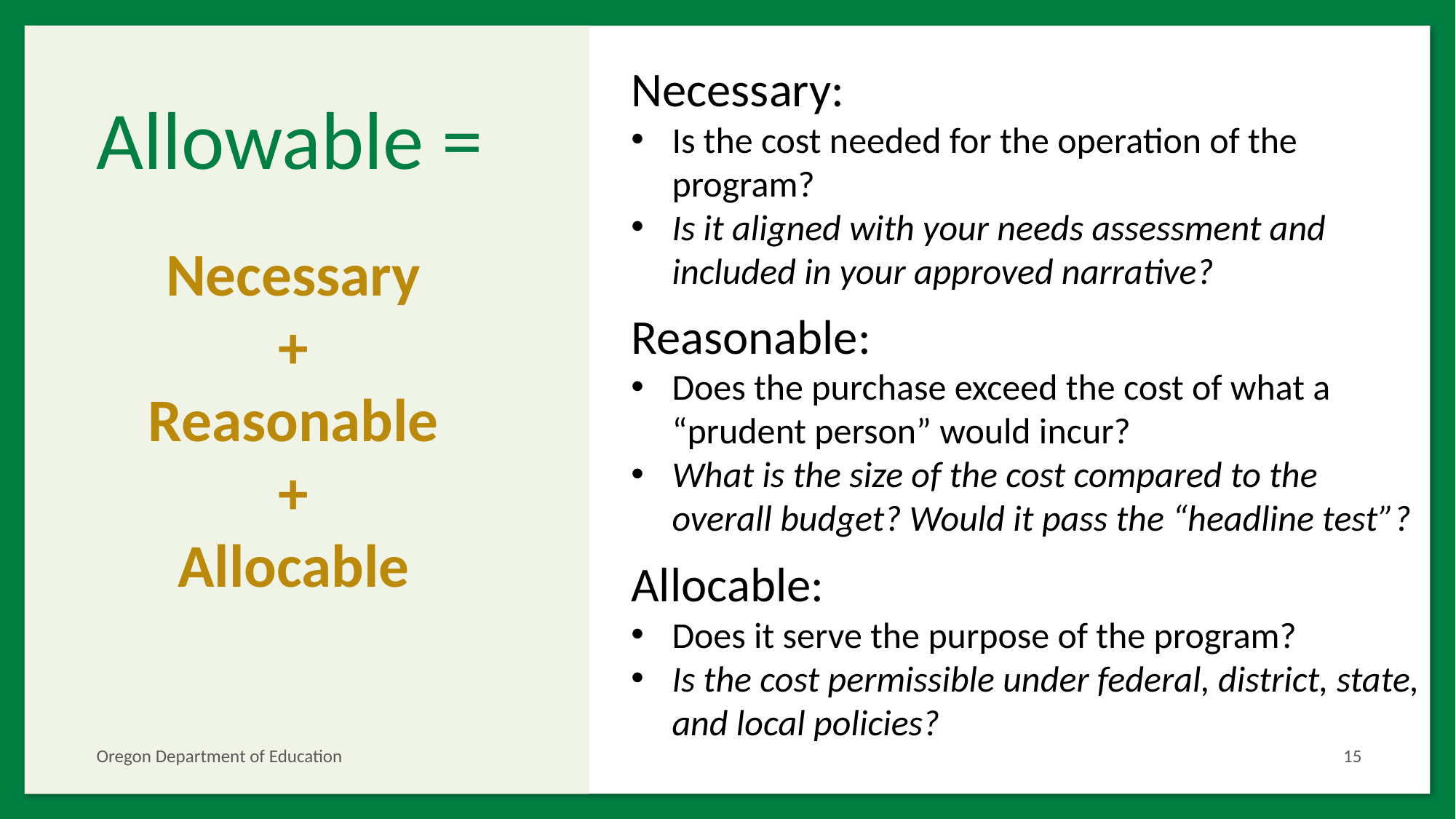

Necessary:
Is the cost needed for the operation of the program?
Is it aligned with your needs assessment and included in your approved narrative?

Reasonable:
Does the purchase exceed the cost of what a “prudent person” would incur?
What is the size of the cost compared to the overall budget? Would it pass the “headline test”?

Allocable:
Does it serve the purpose of the program?
Is the cost permissible under federal, district, state, and local policies?
# Allowable =
Necessary
+
Reasonable
+
Allocable
Oregon Department of Education
15